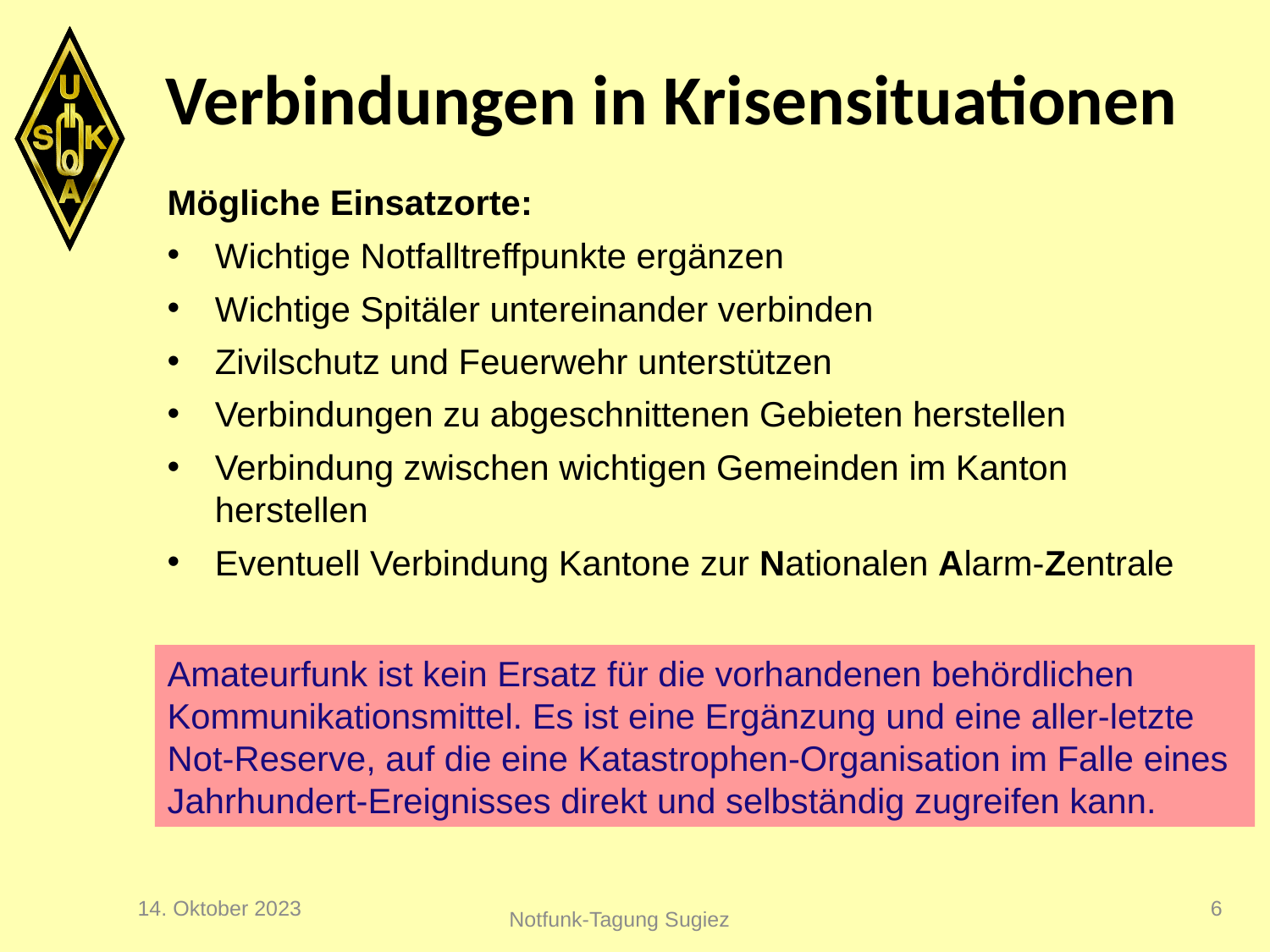

# Verbindungen in Krisensituationen
Mögliche Einsatzorte:
Wichtige Notfalltreffpunkte ergänzen
Wichtige Spitäler untereinander verbinden
Zivilschutz und Feuerwehr unterstützen
Verbindungen zu abgeschnittenen Gebieten herstellen
Verbindung zwischen wichtigen Gemeinden im Kanton herstellen
Eventuell Verbindung Kantone zur Nationalen Alarm-Zentrale
Amateurfunk ist kein Ersatz für die vorhandenen behördlichen Kommunikationsmittel. Es ist eine Ergänzung und eine aller-letzte
Not-Reserve, auf die eine Katastrophen-Organisation im Falle eines Jahrhundert-Ereignisses direkt und selbständig zugreifen kann.
14. Oktober 2023
6
Notfunk-Tagung Sugiez